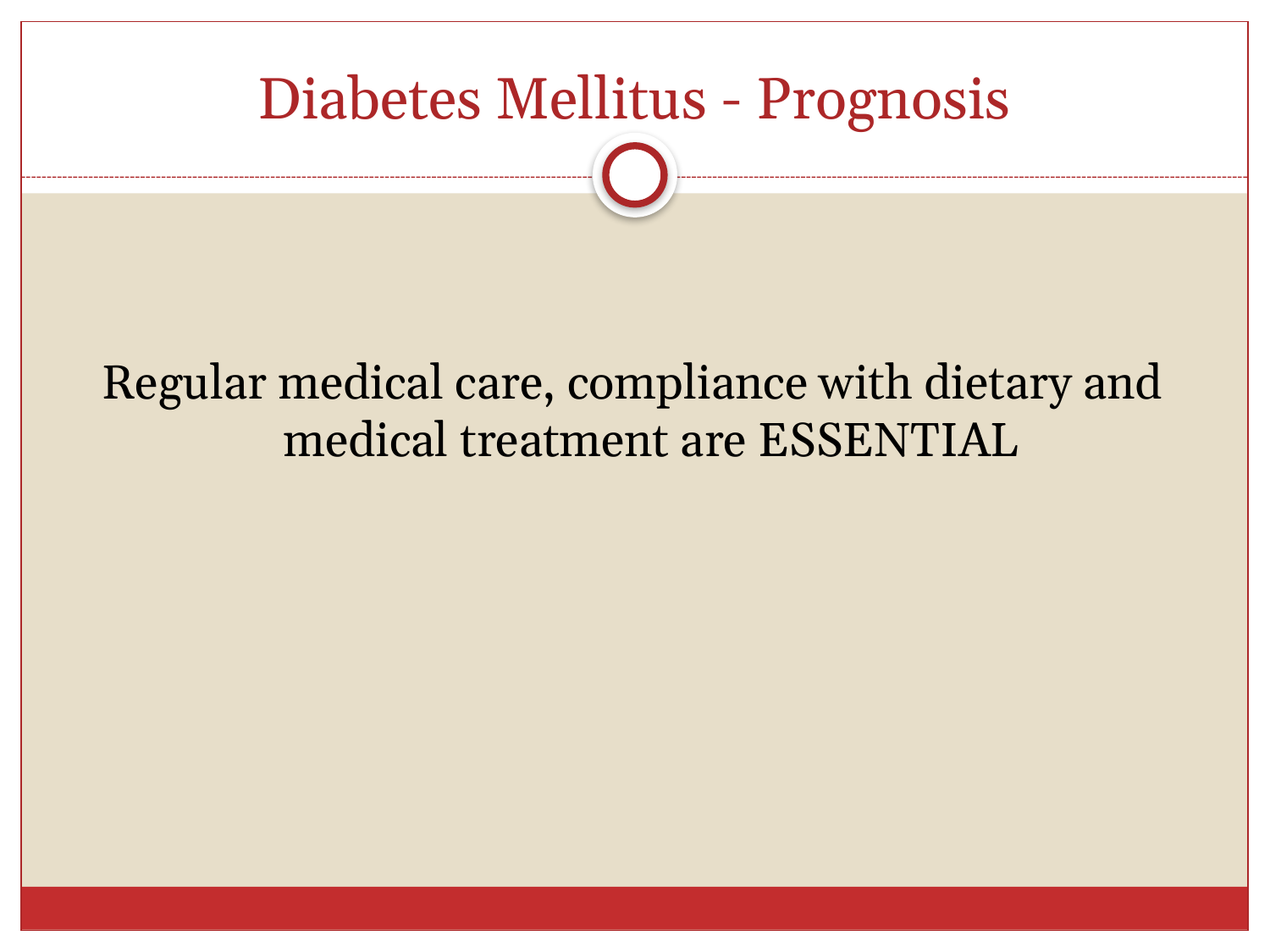

# Diabetes Mellitus - Prognosis

Regular medical care, compliance with dietary and medical treatment are ESSENTIAL